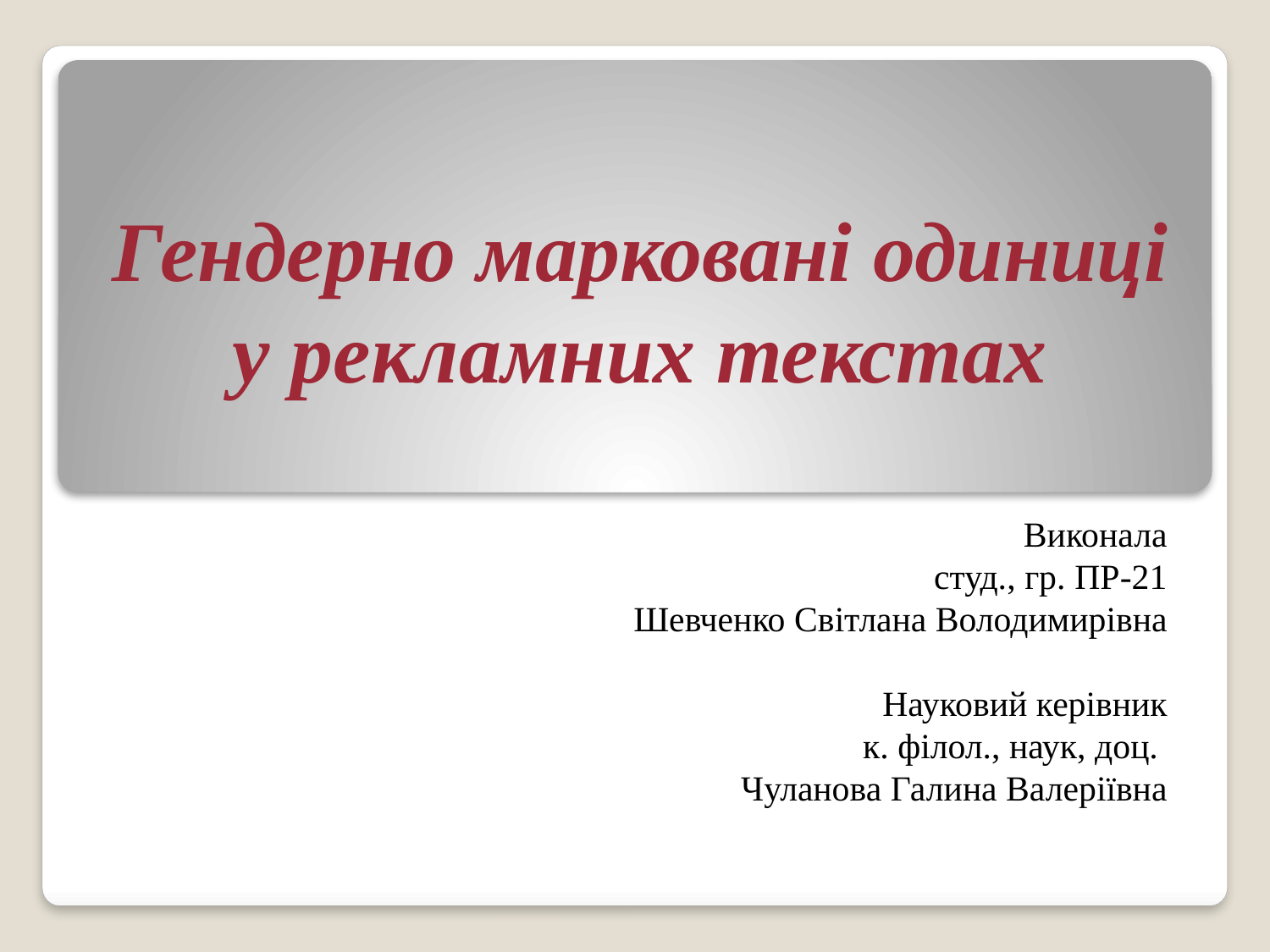

# Гендерно марковані одиниці у рекламних текстах
Виконала
студ., гр. ПР-21
Шевченко Світлана Володимирівна

Науковий керівник
к. філол., наук, доц.
Чуланова Галина Валеріївна